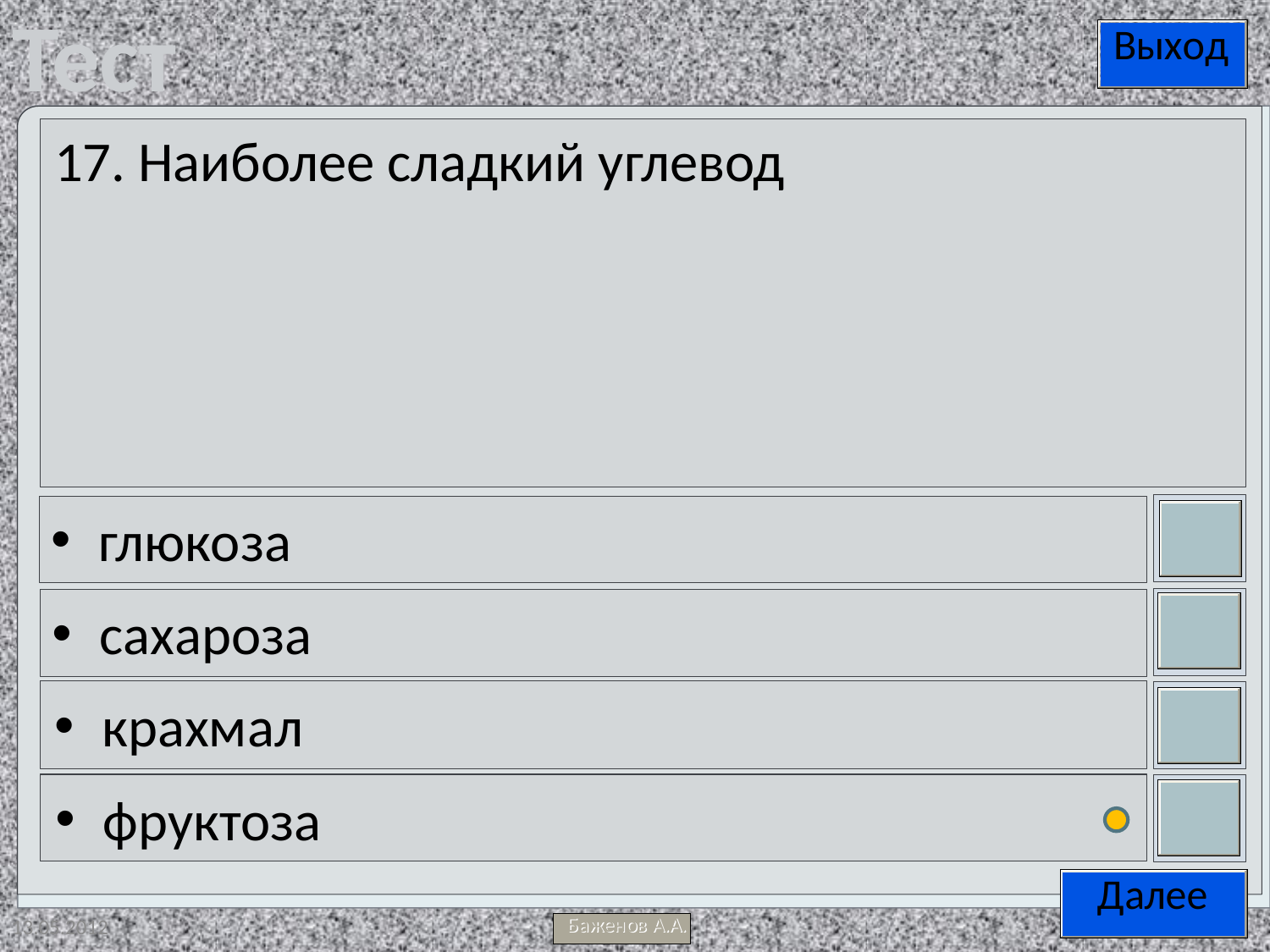

17. Наиболее сладкий углевод
глюкоза
сахароза
крахмал
фруктоза
13.05.2012